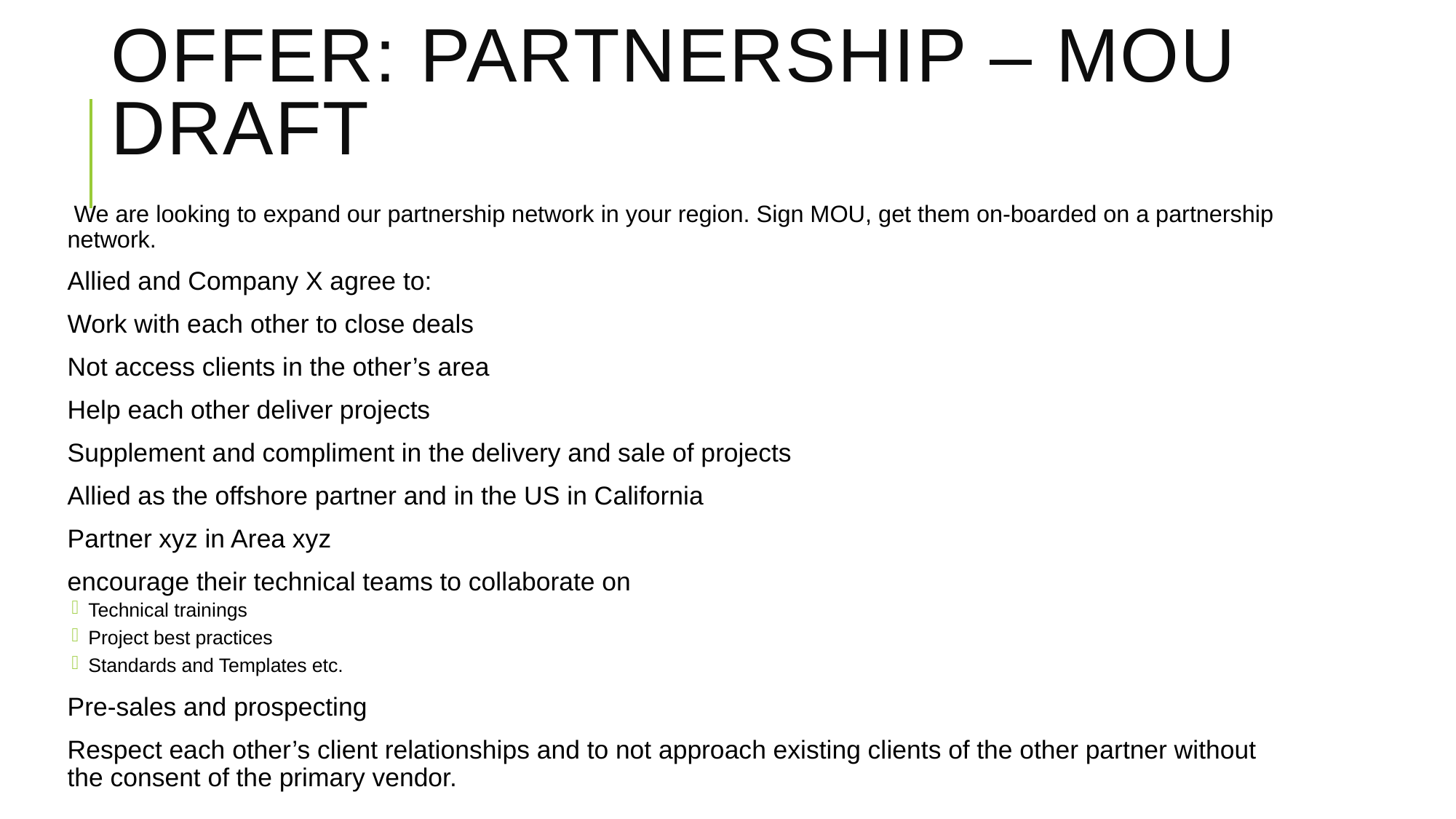

# Offer: Partnership – MOU draft
 We are looking to expand our partnership network in your region. Sign MOU, get them on-boarded on a partnership network.
Allied and Company X agree to:
Work with each other to close deals
Not access clients in the other’s area
Help each other deliver projects
Supplement and compliment in the delivery and sale of projects
Allied as the offshore partner and in the US in California
Partner xyz in Area xyz
encourage their technical teams to collaborate on
Technical trainings
Project best practices
Standards and Templates etc.
Pre-sales and prospecting
Respect each other’s client relationships and to not approach existing clients of the other partner without the consent of the primary vendor.